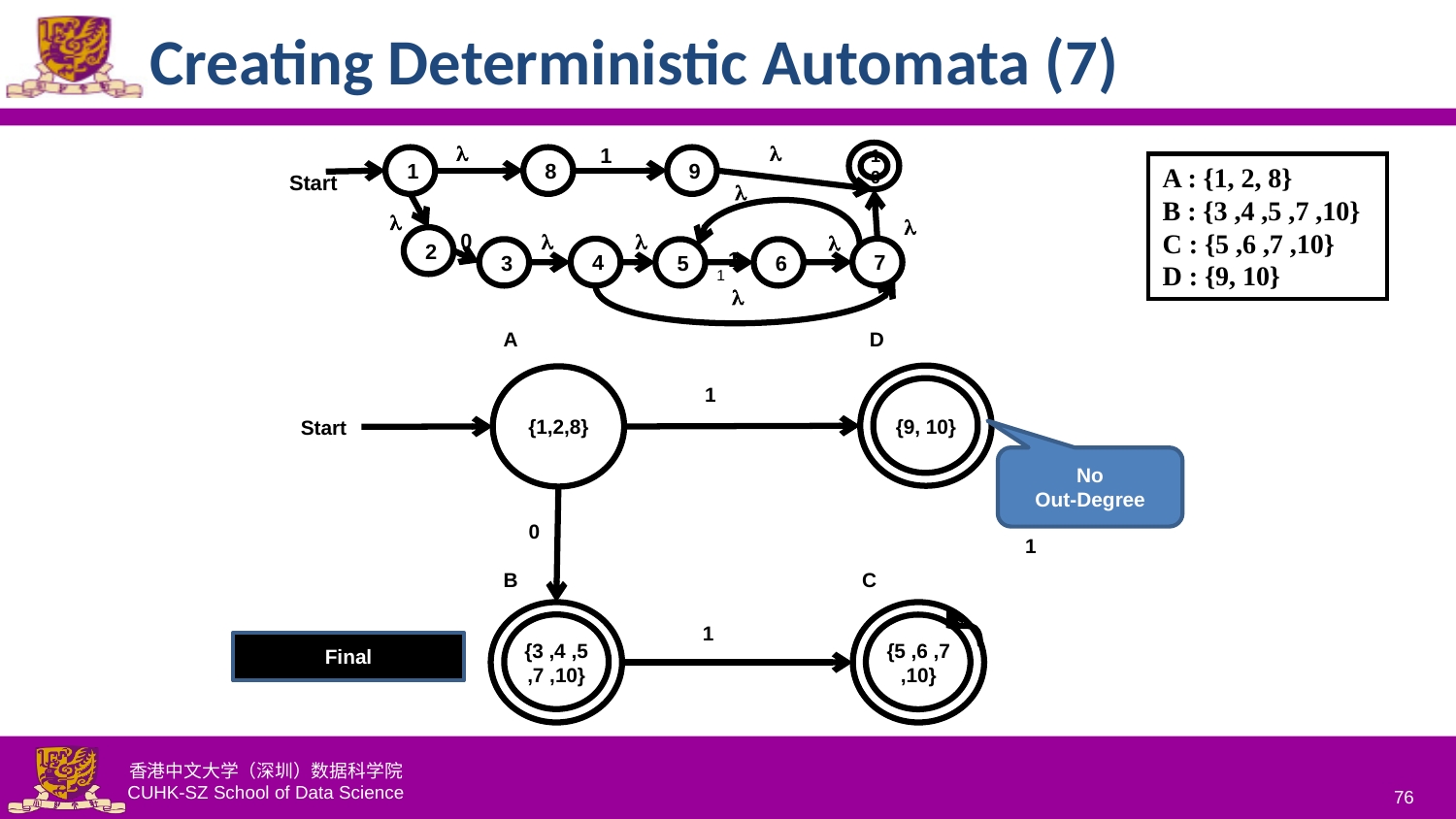

# Creating Deterministic Automata (7)
λ
λ
1
10
1
8
9
Start
λ
λ
λ
0
λ
λ
λ
2
7
4
1
3
5
6
λ
A : {1, 2, 8}
B : {3 ,4 ,5 ,7 ,10}
C : {5 ,6 ,7 ,10}
D : {9, 10}
1
A
D
{9, 10}
{1,2,8}
1

Start
No
Out-Degree
0
1
B
C
{3 ,4 ,5 ,7 ,10}
{5 ,6 ,7 ,10}
1

Final
76